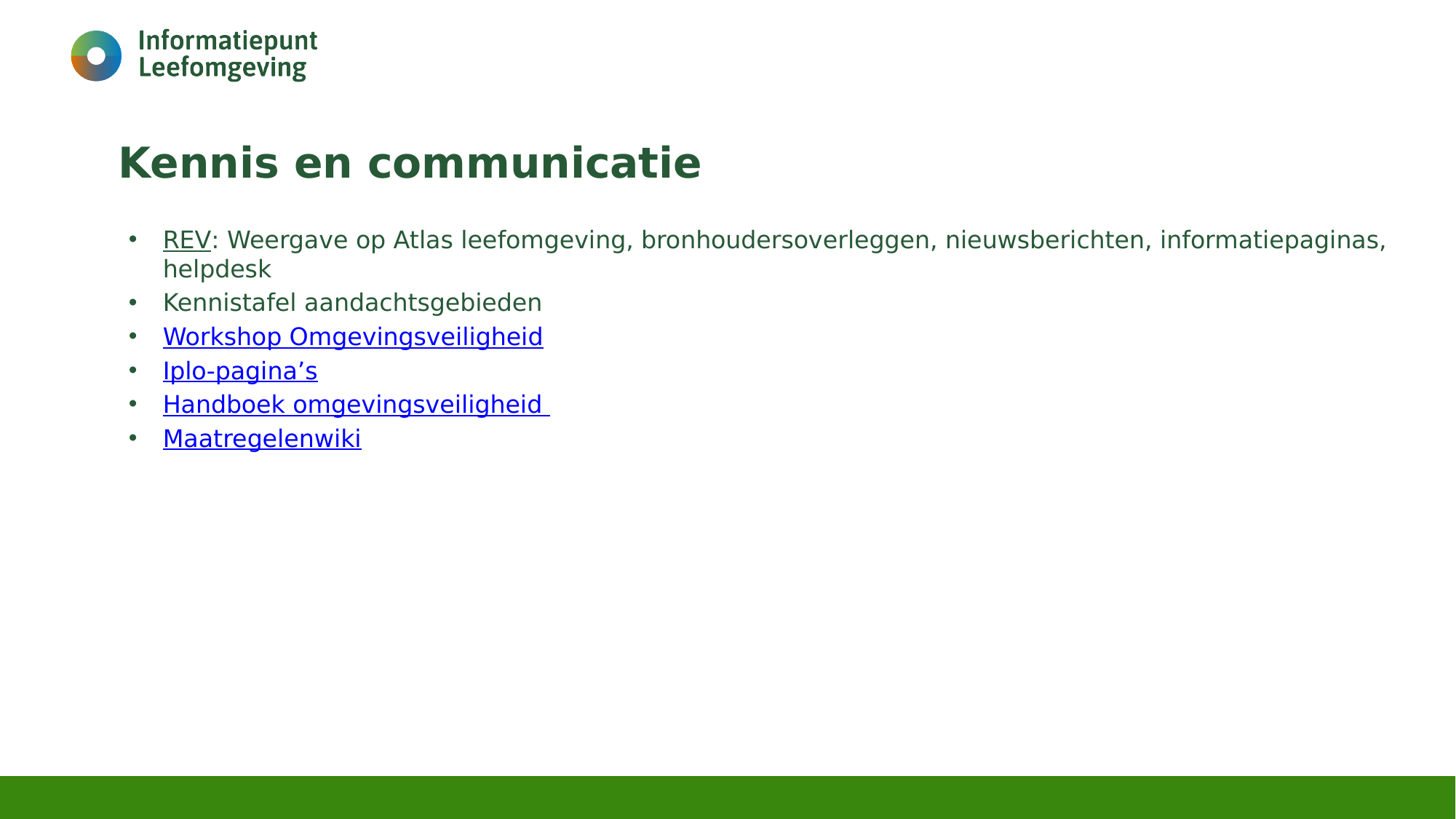

# Kennis en communicatie
REV: Weergave op Atlas leefomgeving, bronhoudersoverleggen, nieuwsberichten, informatiepaginas, helpdesk
Kennistafel aandachtsgebieden
Workshop Omgevingsveiligheid
Iplo-pagina’s
Handboek omgevingsveiligheid
Maatregelenwiki